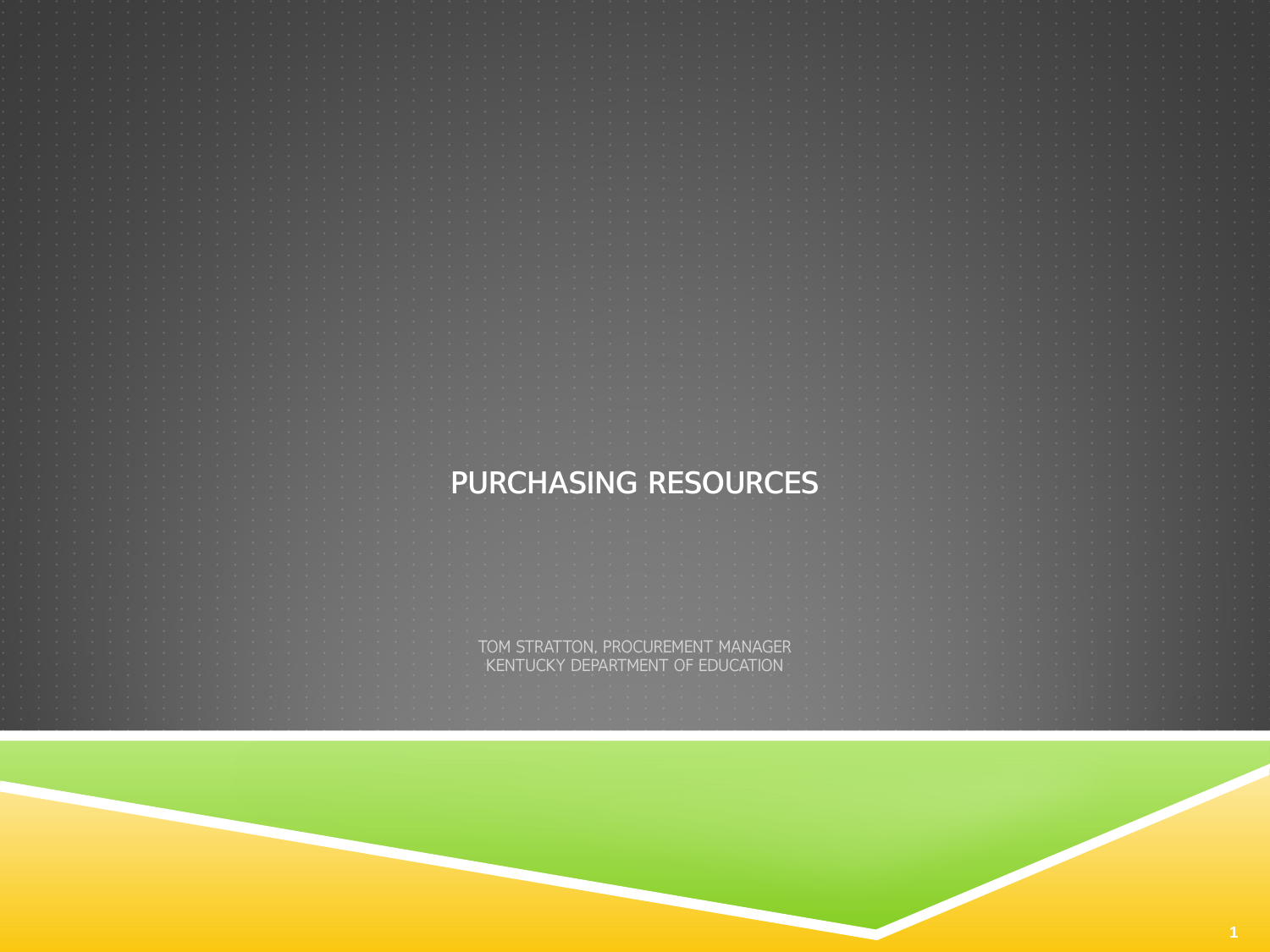

# PURCHASING RESOURCES Tom Stratton, Procurement Manager Kentucky Department of Education
1